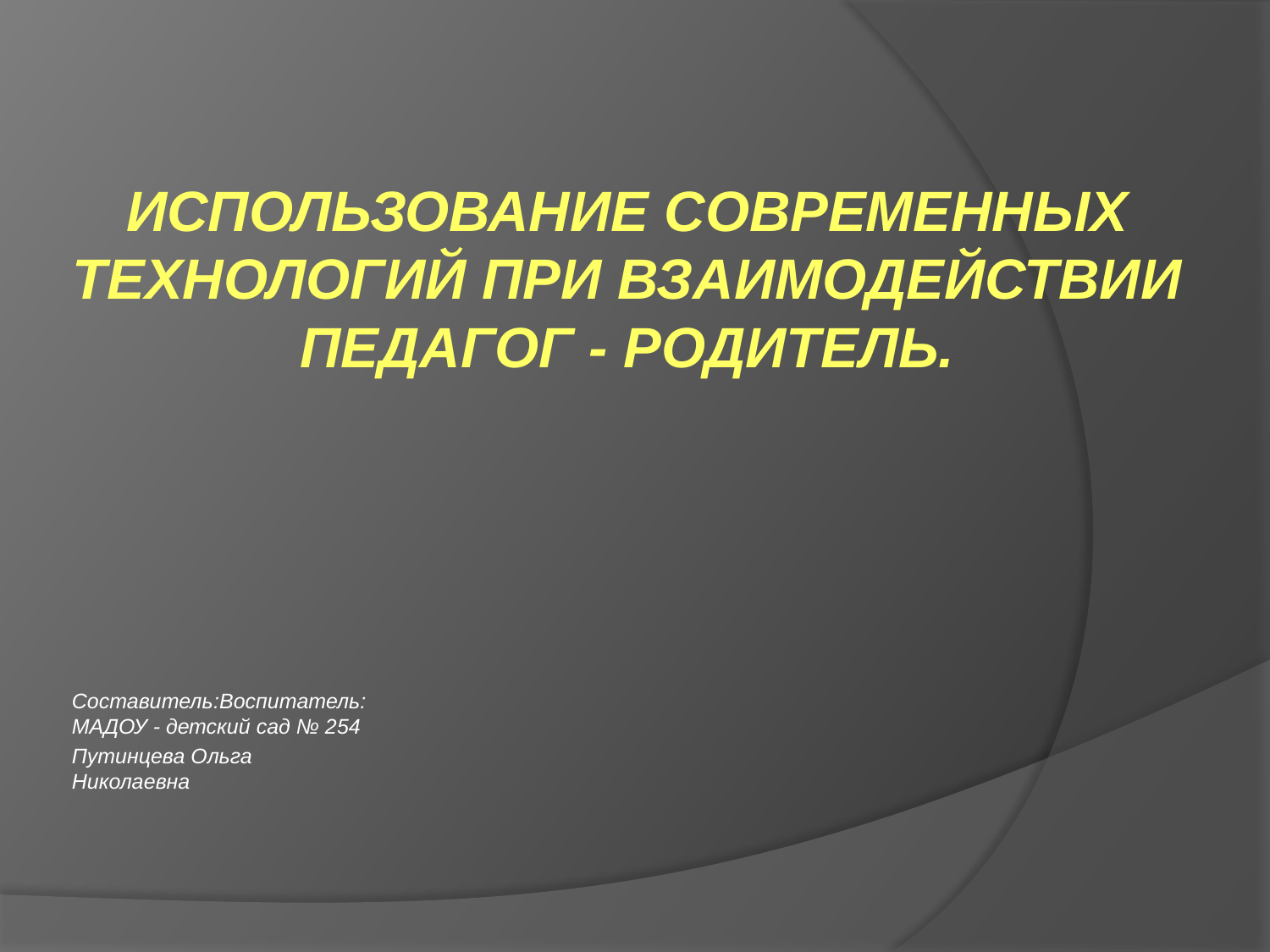

Составитель:Воспитатель: МАДОУ - детский сад № 254
Путинцева Ольга Николаевна

# Использование современных технологий при взаимодействии педагог - родитель.